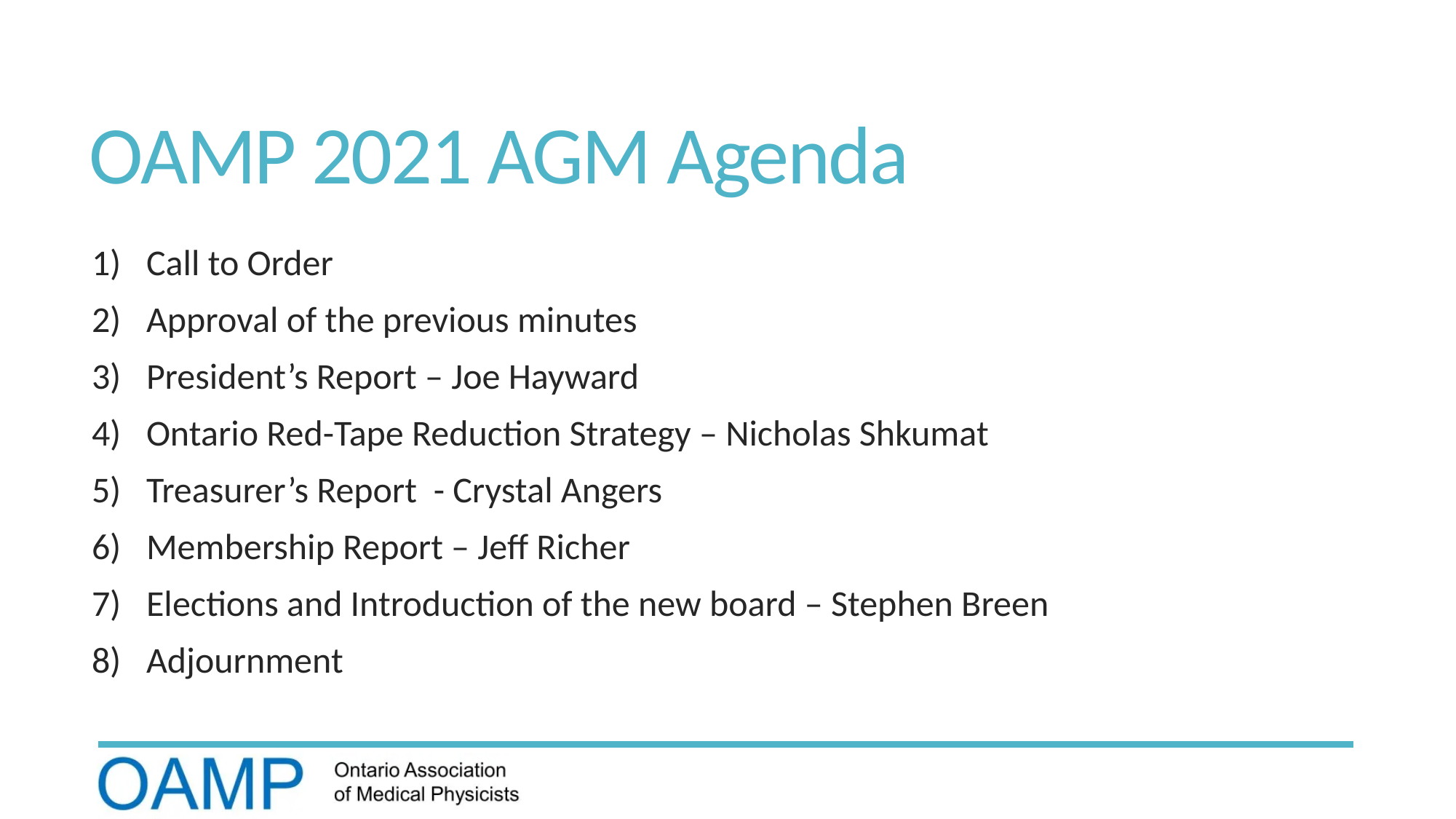

# OAMP 2021 AGM Agenda
Call to Order
Approval of the previous minutes
President’s Report – Joe Hayward
Ontario Red-Tape Reduction Strategy – Nicholas Shkumat
Treasurer’s Report  - Crystal Angers
Membership Report – Jeff Richer
Elections and Introduction of the new board – Stephen Breen
Adjournment